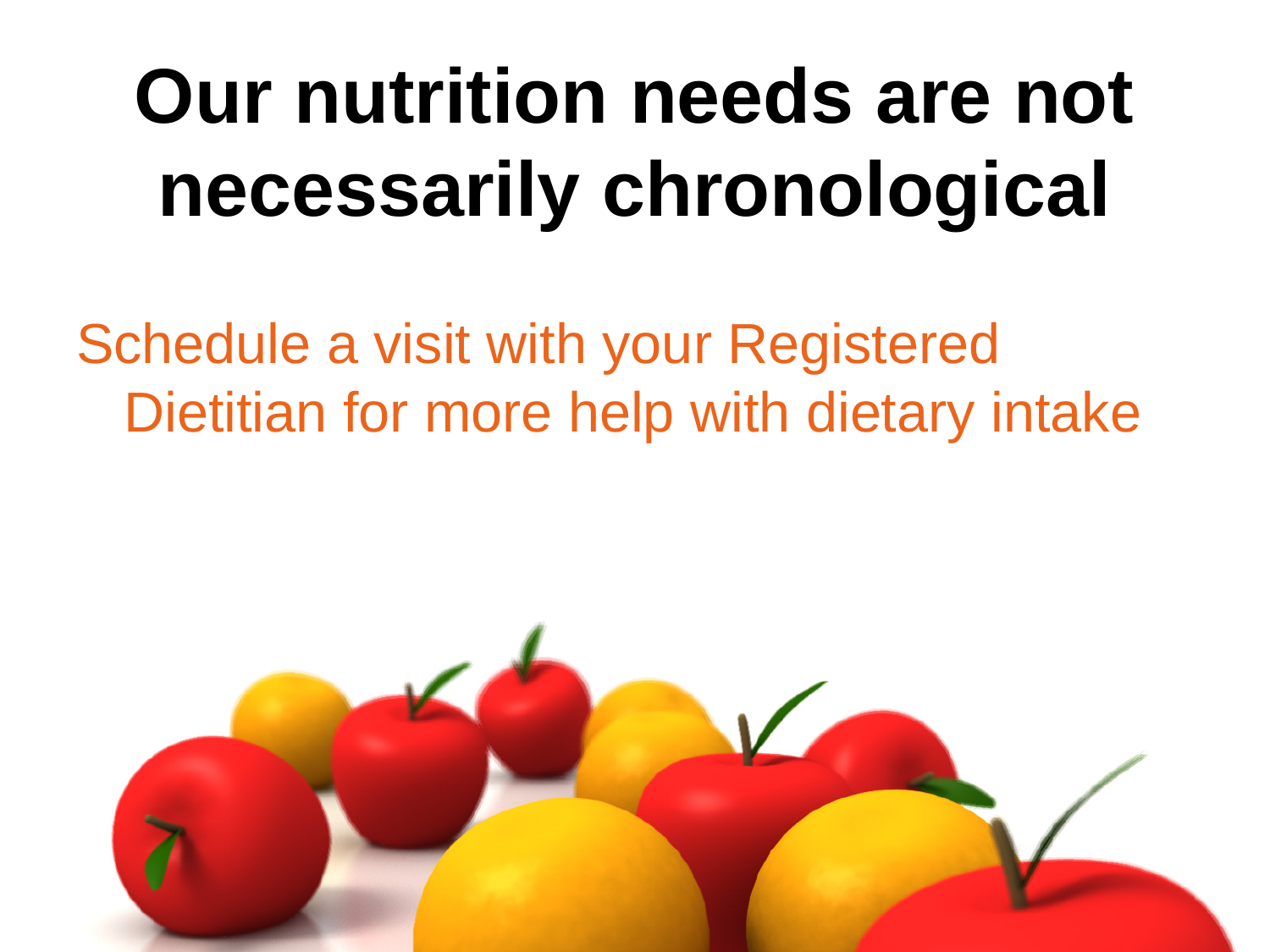

# Our nutrition needs are not necessarily chronological

Schedule a visit with your Registered Dietitian for more help with dietary intake